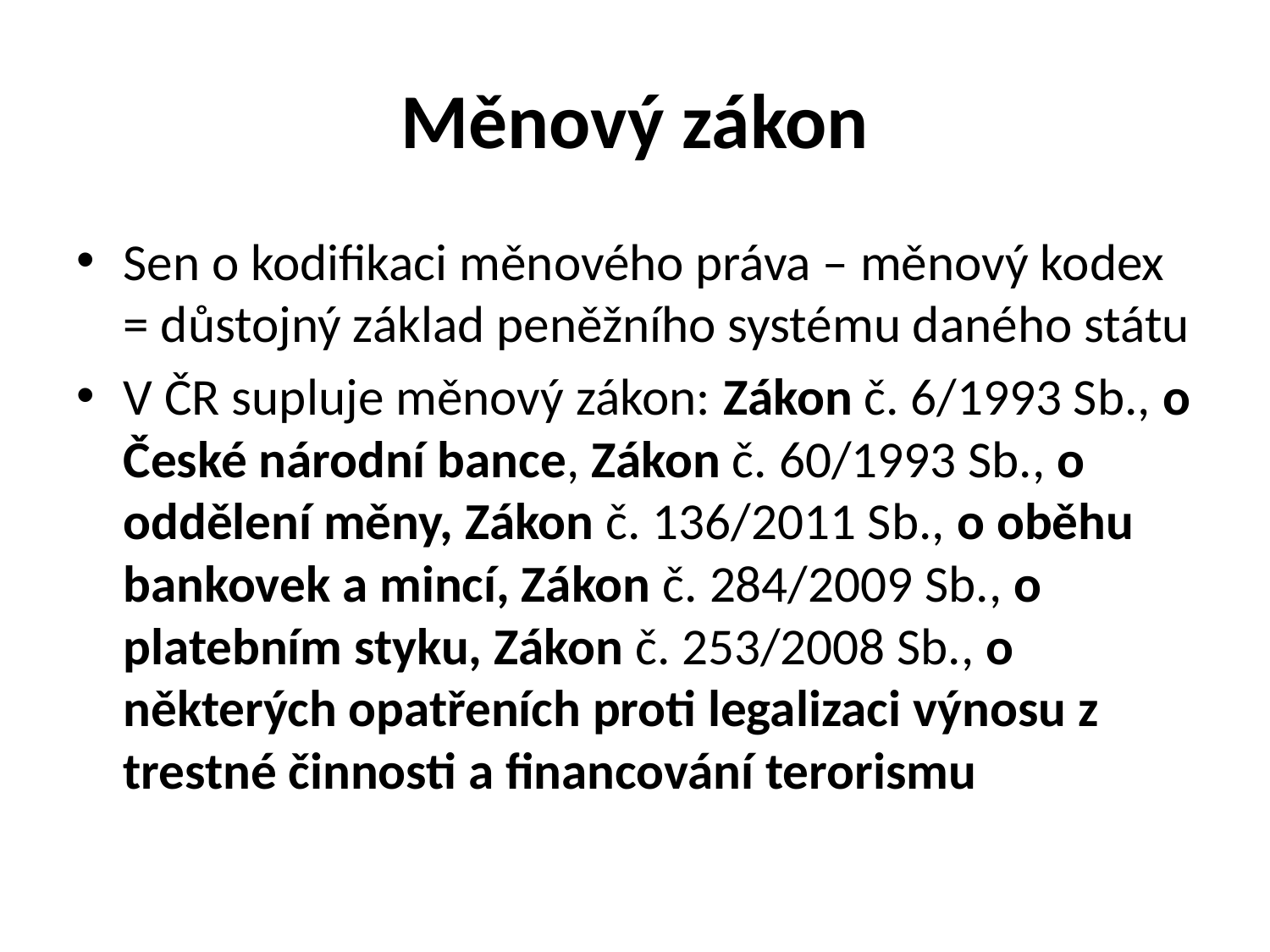

# Měnový zákon
Sen o kodifikaci měnového práva – měnový kodex = důstojný základ peněžního systému daného státu
V ČR supluje měnový zákon: Zákon č. 6/1993 Sb., o České národní bance, Zákon č. 60/1993 Sb., o oddělení měny, Zákon č. 136/2011 Sb., o oběhu bankovek a mincí, Zákon č. 284/2009 Sb., o platebním styku, Zákon č. 253/2008 Sb., o některých opatřeních proti legalizaci výnosu z trestné činnosti a financování terorismu